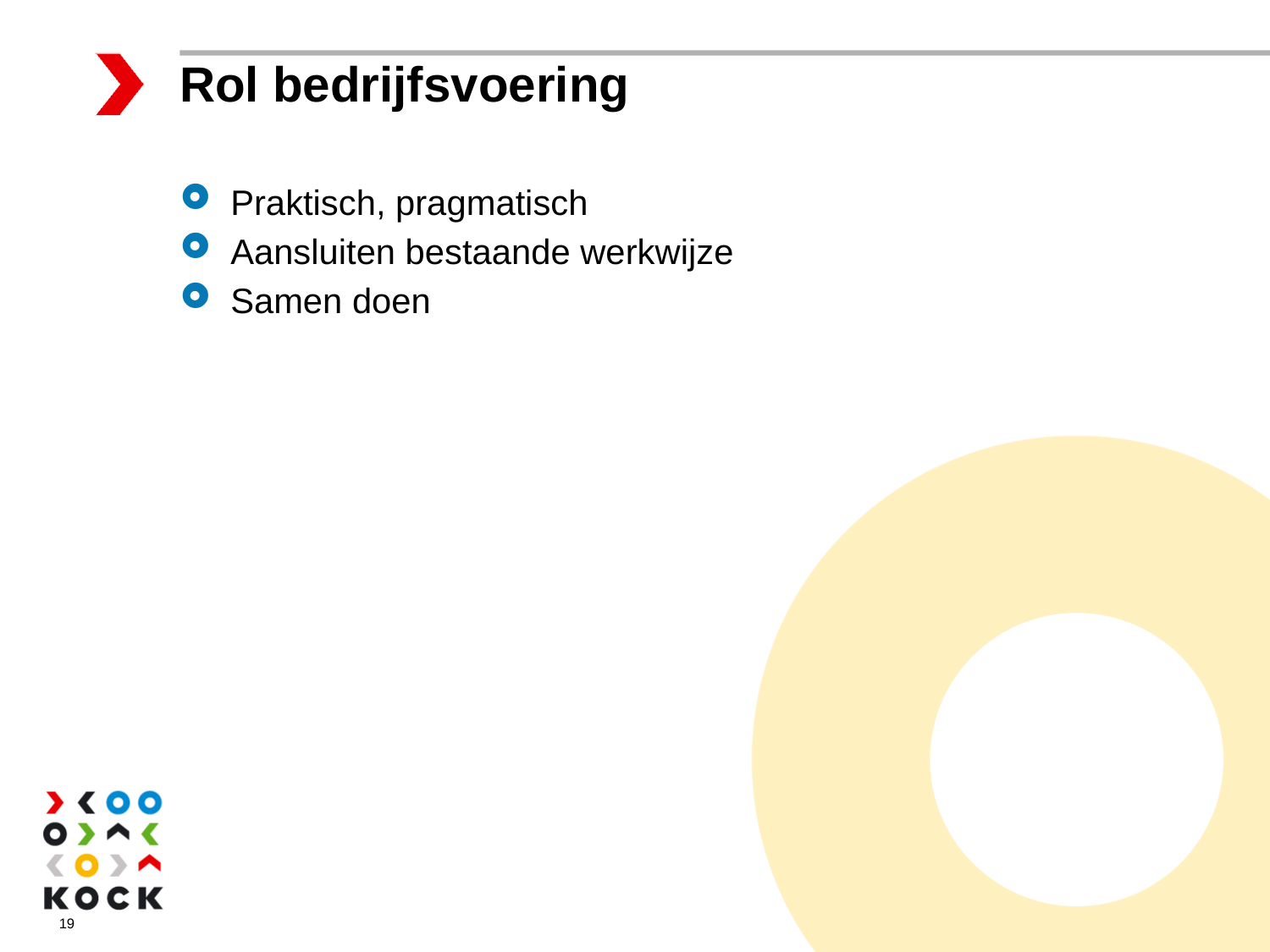

Rol bedrijfsvoering
Praktisch, pragmatisch
Aansluiten bestaande werkwijze
Samen doen
19